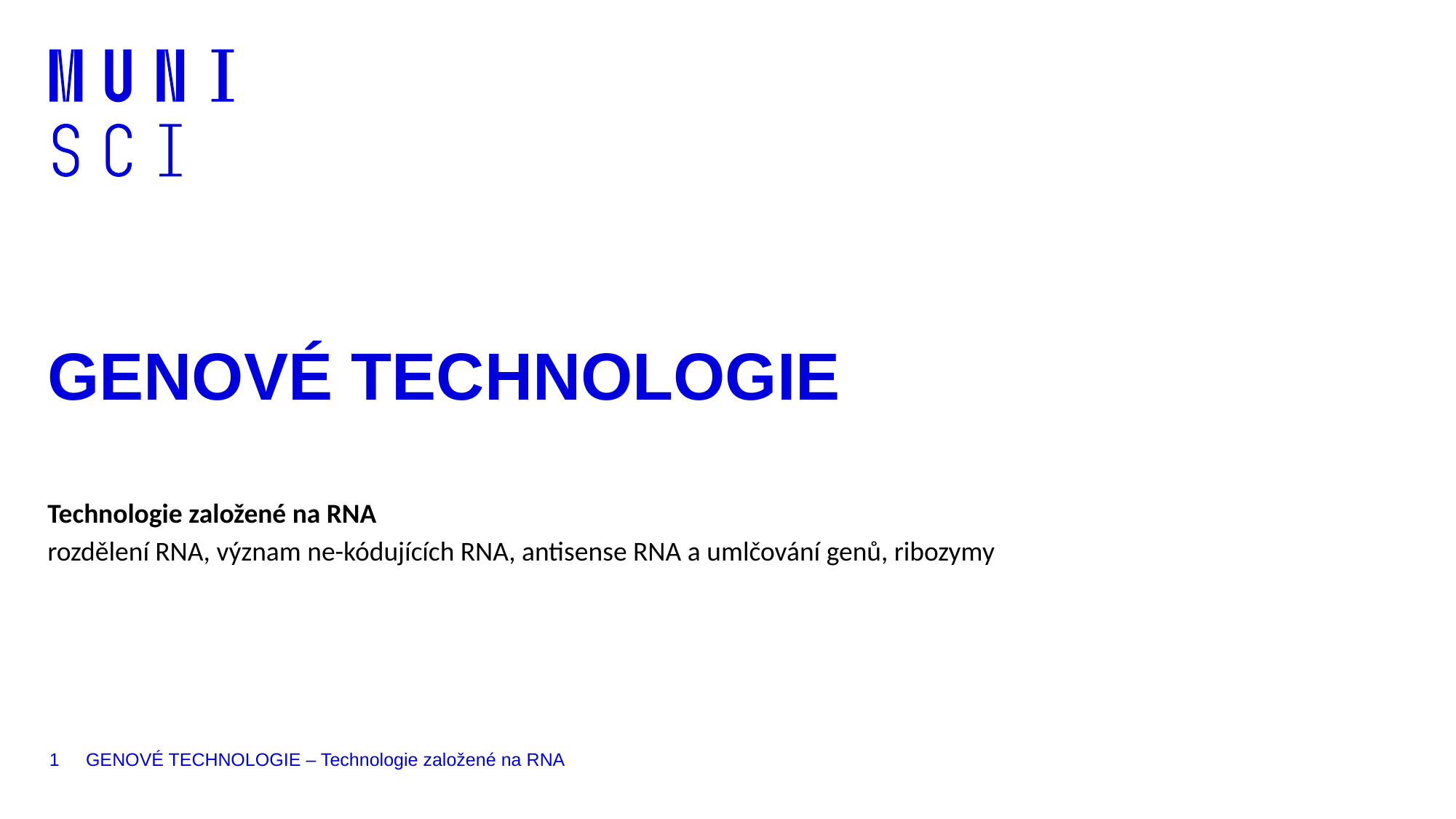

# GENOVÉ TECHNOLOGIE
Technologie založené na RNA
rozdělení RNA, význam ne-kódujících RNA, antisense RNA a umlčování genů, ribozymy
1
GENOVÉ TECHNOLOGIE – Technologie založené na RNA